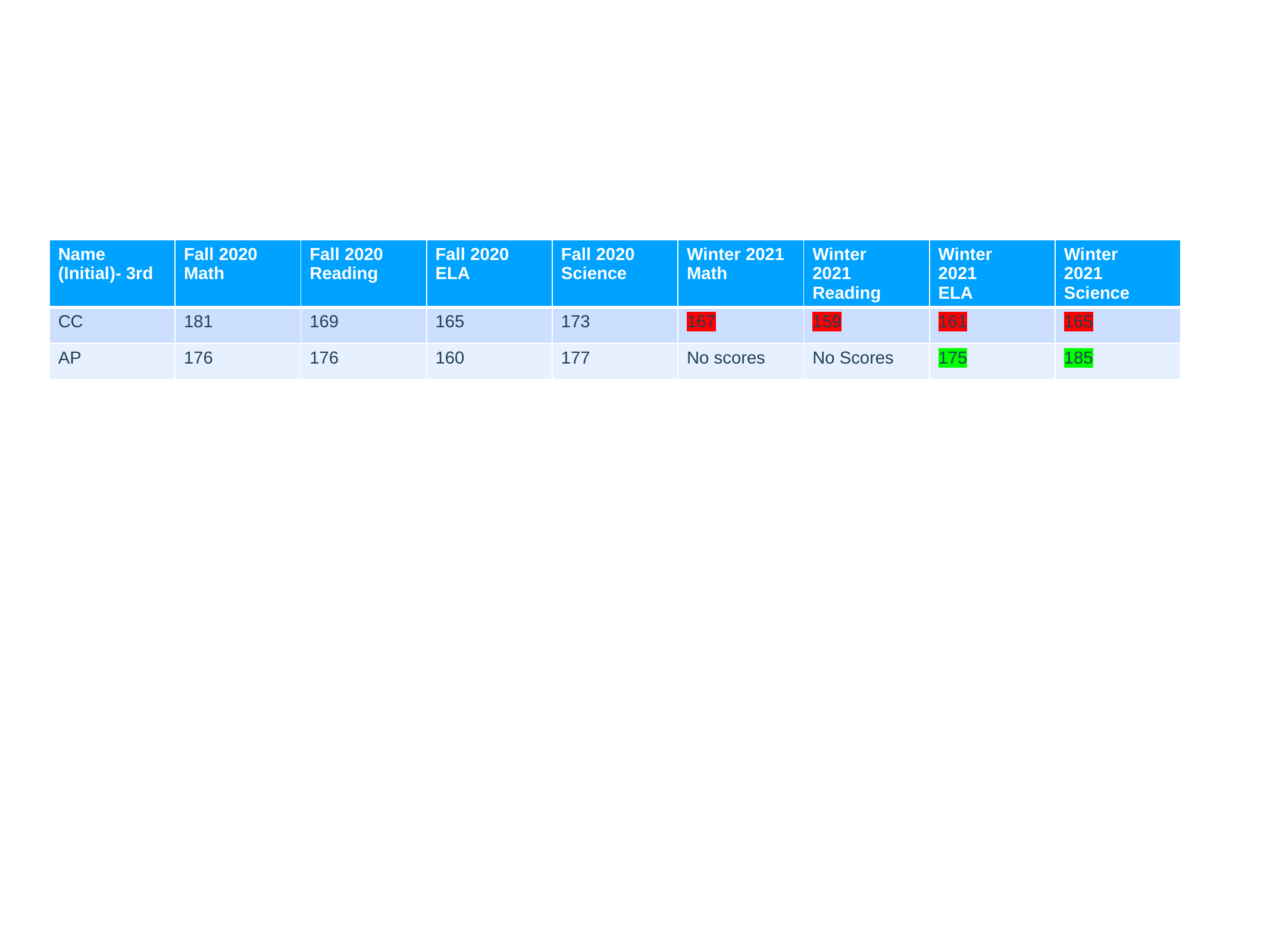

| Name (Initial)- 3rd | Fall 2020 Math | Fall 2020 Reading | Fall 2020 ELA | Fall 2020 Science | Winter 2021 Math | Winter  2021 Reading | Winter 2021 ELA | Winter 2021 Science |
| --- | --- | --- | --- | --- | --- | --- | --- | --- |
| CC | 181 | 169 | 165 | 173 | 167 | 159 | 161 | 165 |
| AP | 176 | 176 | 160 | 177 | No scores | No Scores | 175 | 185 |